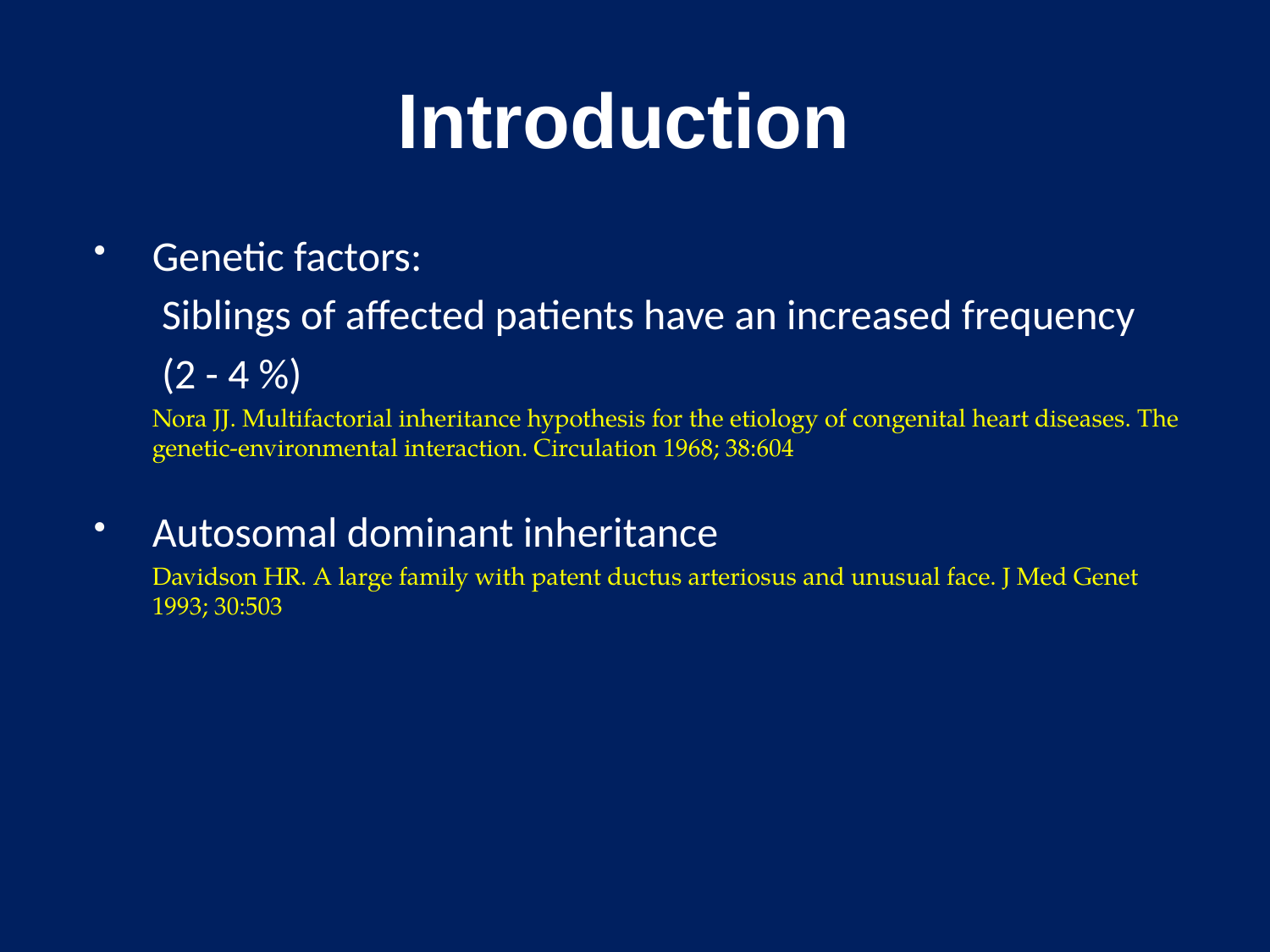

# Introduction
Genetic factors:
	 Siblings of affected patients have an increased frequency
       (2 - 4 %)
	Nora JJ. Multifactorial inheritance hypothesis for the etiology of congenital heart diseases. The genetic-environmental interaction. Circulation 1968; 38:604

Autosomal dominant inheritance
	Davidson HR. A large family with patent ductus arteriosus and unusual face. J Med Genet 1993; 30:503